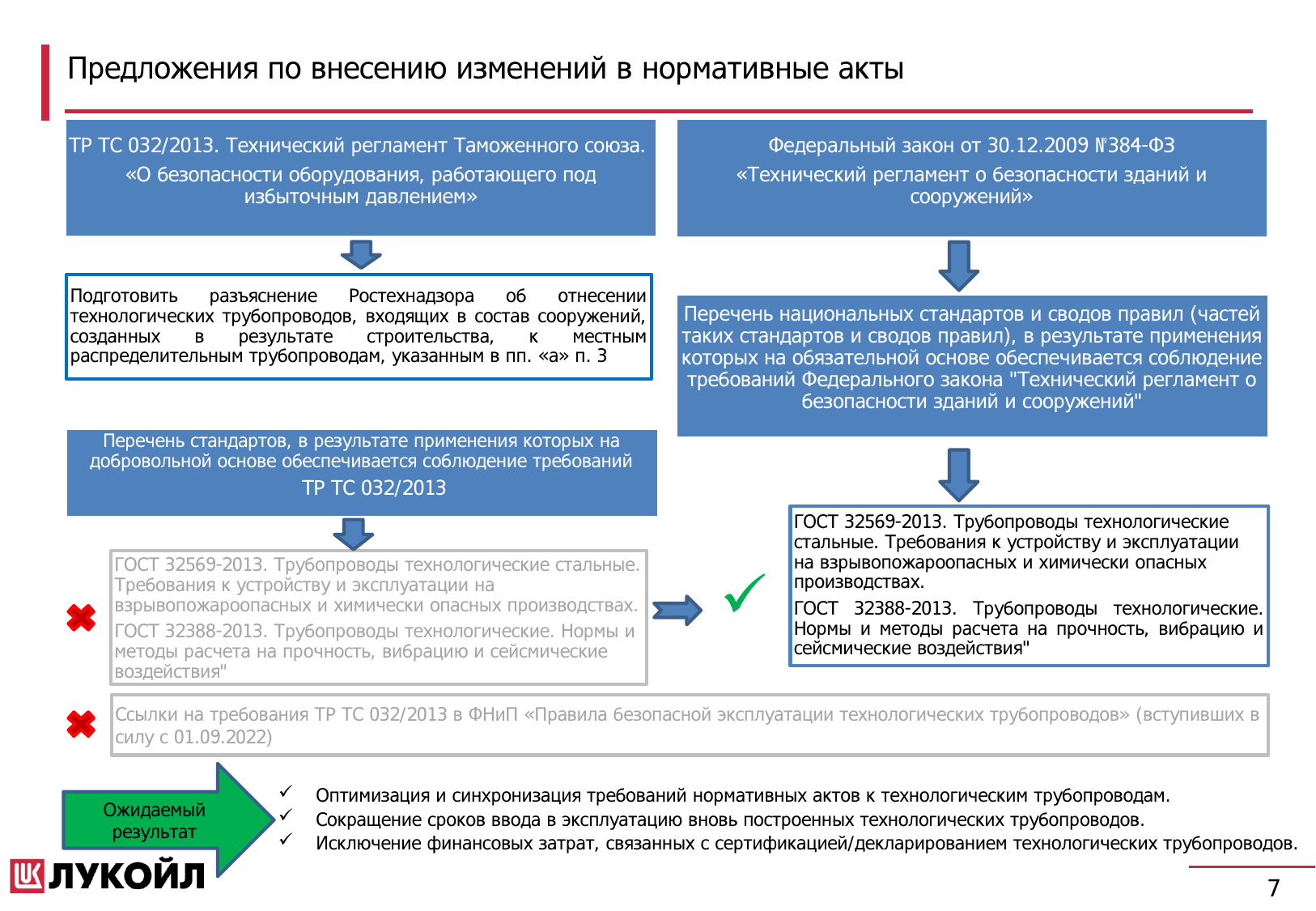

# Предложения по внесению изменений в нормативные акты

Федеральный закон от 30.12.2009 №384-ФЗ
«Технический регламент о безопасности зданий и сооружений»

ТР ТС 032/2013. Технический регламент Таможенного союза.
«О безопасности оборудования, работающего под избыточным давлением»

Подготовить разъяснение Ростехнадзора об отнесении технологических трубопроводов, входящих в состав сооружений, созданных в результате строительства, к местным распределительным трубопроводам, указанным в пп. «а» п. 3
Перечень национальных стандартов и сводов правил (частей таких стандартов и сводов правил), в результате применения которых на обязательной основе обеспечивается соблюдение требований Федерального закона "Технический регламент о безопасности зданий и сооружений"
Перечень стандартов, в результате применения которых на добровольной основе обеспечивается соблюдение требований
    ТР ТС 032/2013

ГОСТ 32569-2013. Трубопроводы технологические стальные. Требования к устройству и эксплуатации на взрывопожароопасных и химически опасных производствах.
ГОСТ 32388-2013. Трубопроводы технологические. Нормы и методы расчета на прочность, вибрацию и сейсмические воздействия"

ГОСТ 32569-2013. Трубопроводы технологические стальные. Требования к устройству и эксплуатации на взрывопожароопасных и химически опасных производствах.
ГОСТ 32388-2013. Трубопроводы технологические. Нормы и методы расчета на прочность, вибрацию и сейсмические воздействия"

Ссылки на требования ТР ТС 032/2013 в ФНиП «Правила безопасной эксплуатации технологических трубопроводов» (вступивших в силу с 01.09.2022)

Ожидаемый результат
Оптимизация и синхронизация требований нормативных актов к технологическим трубопроводам.
Сокращение сроков ввода в эксплуатацию вновь построенных технологических трубопроводов.
Исключение финансовых затрат, связанных с сертификацией/декларированием технологических трубопроводов.